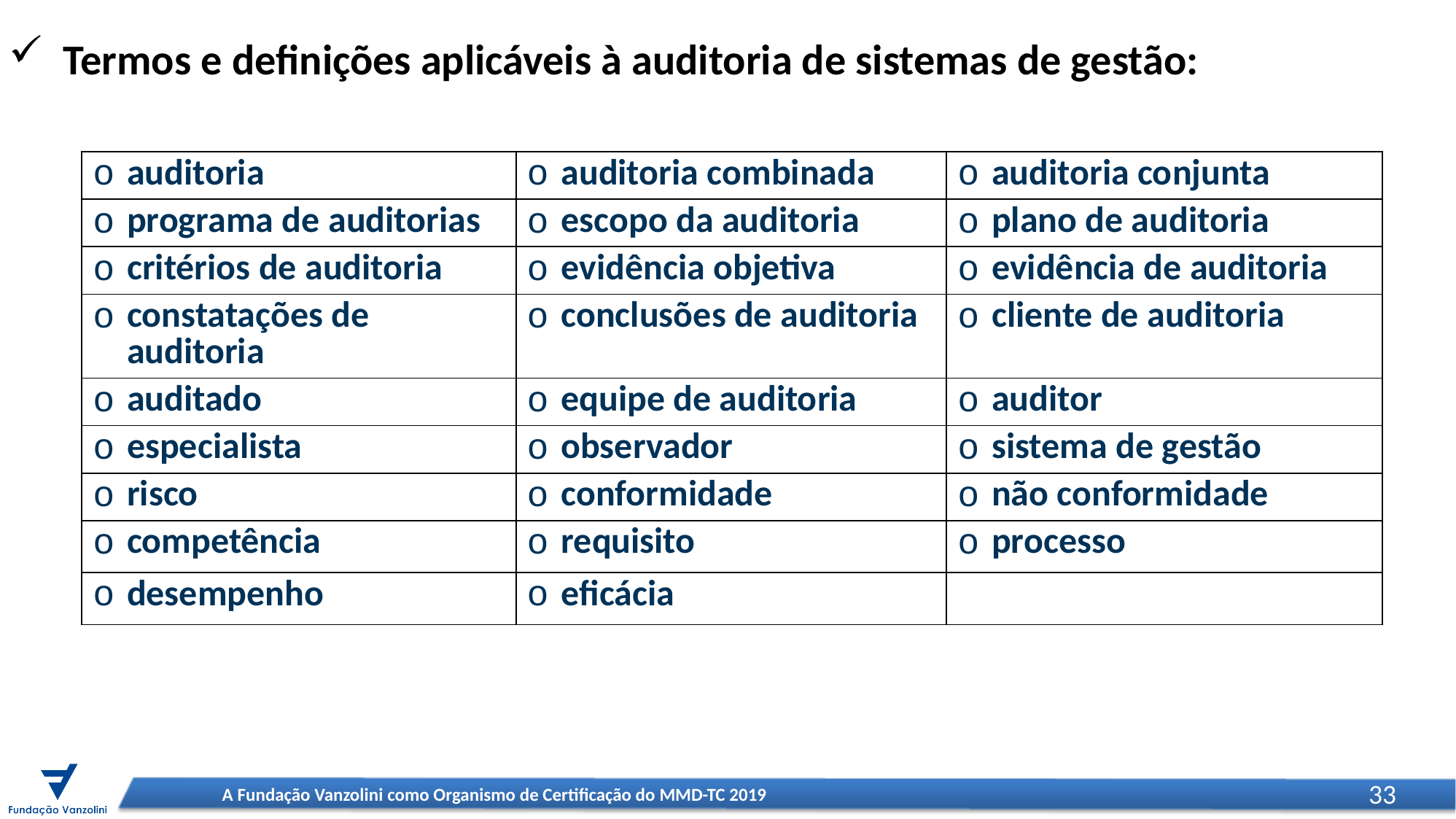

Termos e definições aplicáveis à auditoria de sistemas de gestão:
| auditoria | auditoria combinada | auditoria conjunta |
| --- | --- | --- |
| programa de auditorias | escopo da auditoria | plano de auditoria |
| critérios de auditoria | evidência objetiva | evidência de auditoria |
| constatações de auditoria | conclusões de auditoria | cliente de auditoria |
| auditado | equipe de auditoria | auditor |
| especialista | observador | sistema de gestão |
| risco | conformidade | não conformidade |
| competência | requisito | processo |
| desempenho | eficácia |  |